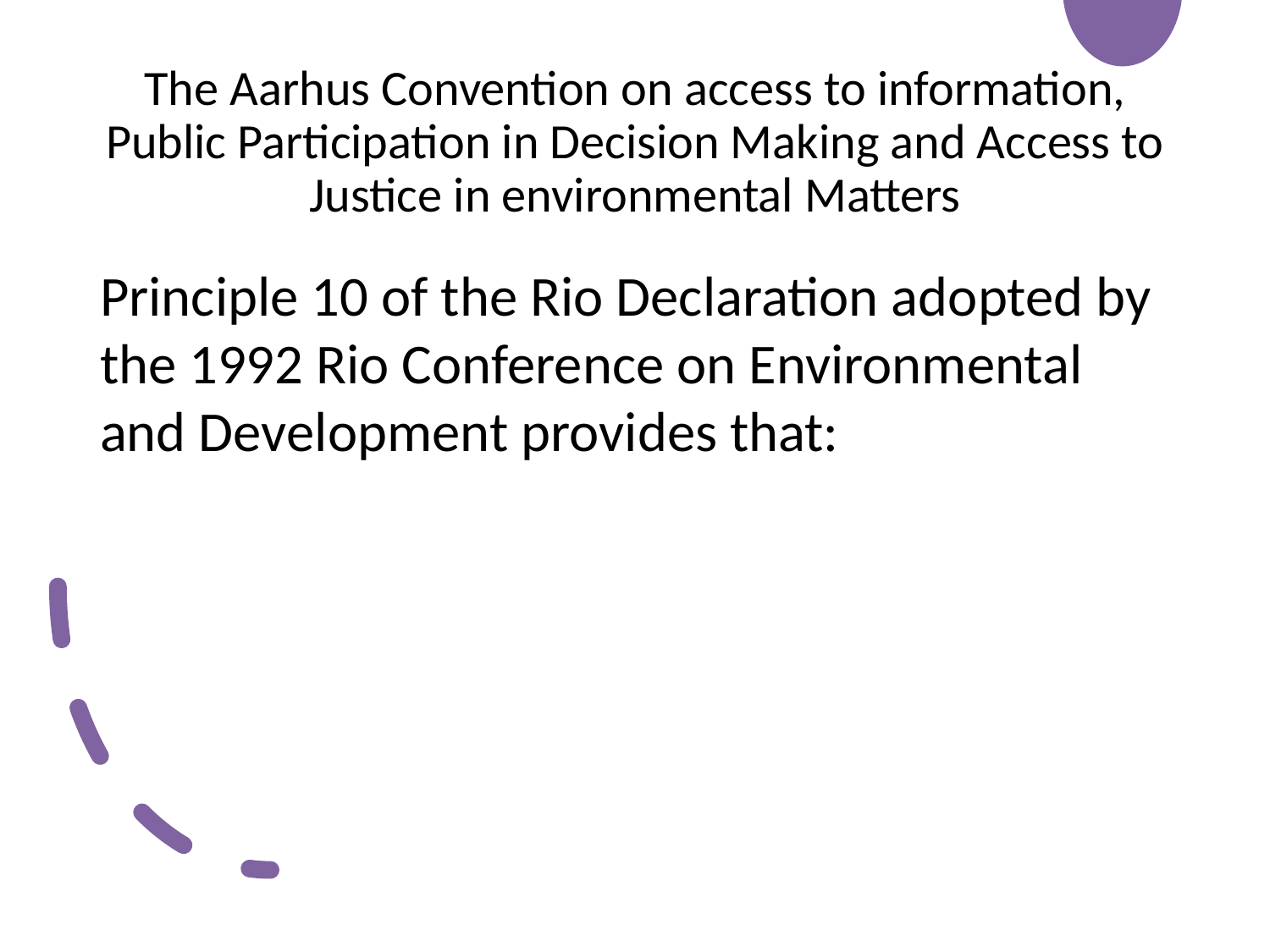

# The Aarhus Convention on access to information, Public Participation in Decision Making and Access to Justice in environmental Matters
Principle 10 of the Rio Declaration adopted by the 1992 Rio Conference on Environmental and Development provides that: